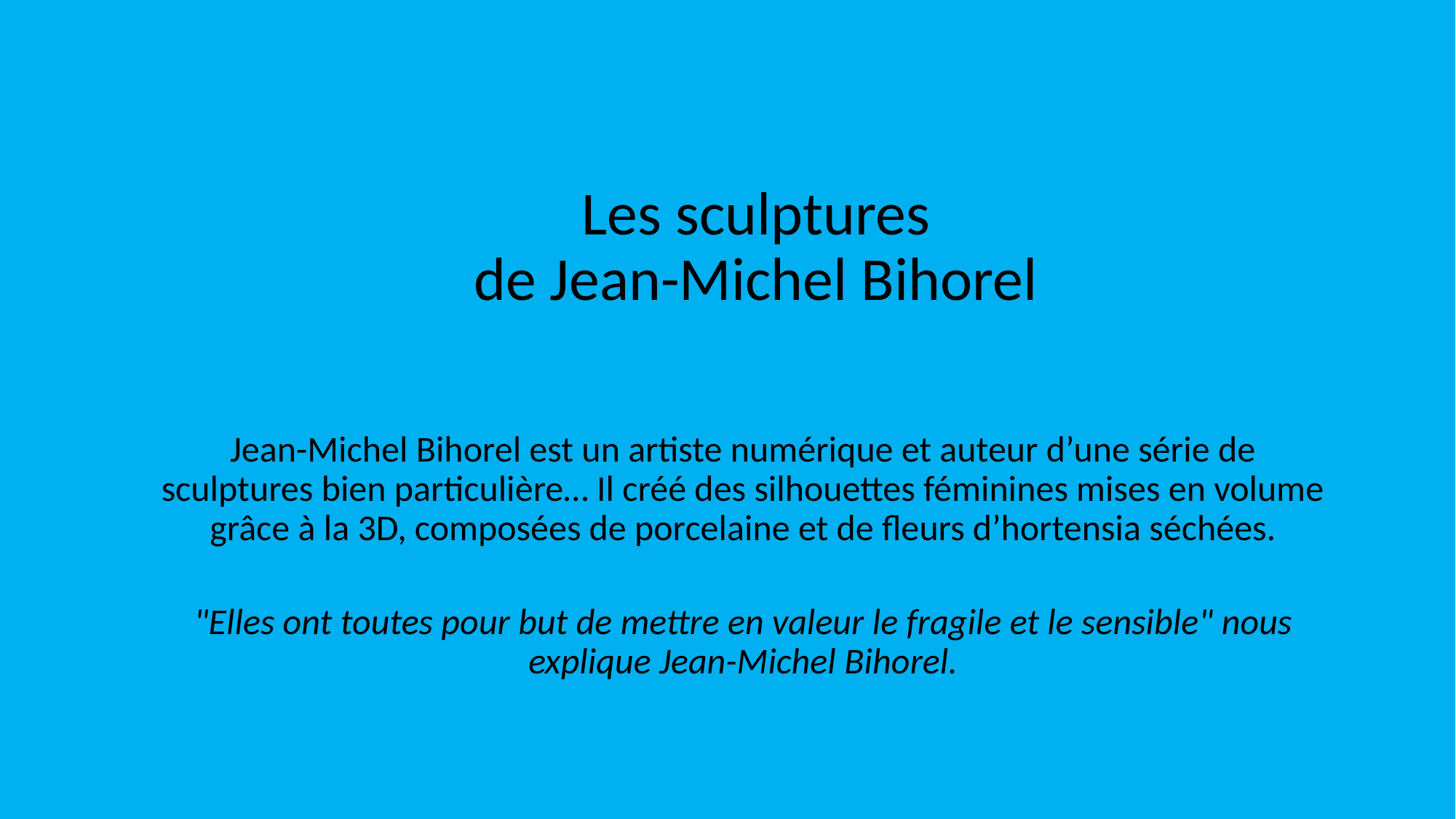

# Les sculptures de Jean-Michel Bihorel
Jean-Michel Bihorel est un artiste numérique et auteur d’une série de sculptures bien particulière… Il créé des silhouettes féminines mises en volume grâce à la 3D, composées de porcelaine et de fleurs d’hortensia séchées.
"Elles ont toutes pour but de mettre en valeur le fragile et le sensible" nous explique Jean-Michel Bihorel.